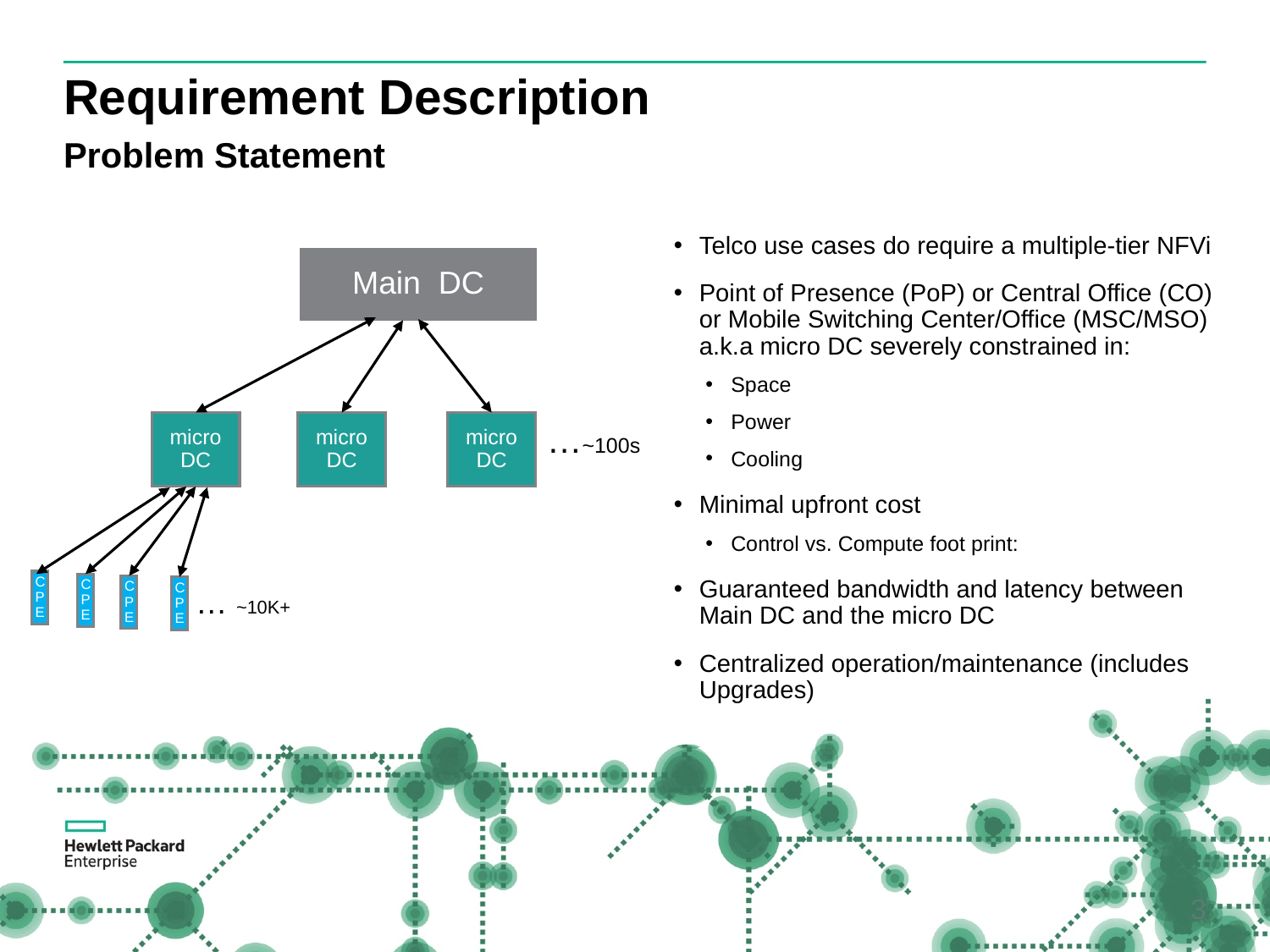

# Requirement Description Problem Statement
Telco use cases do require a multiple-tier NFVi
Point of Presence (PoP) or Central Office (CO) or Mobile Switching Center/Office (MSC/MSO) a.k.a micro DC severely constrained in:
Space
Power
Cooling
Minimal upfront cost
Control vs. Compute foot print:
Guaranteed bandwidth and latency between Main DC and the micro DC
Centralized operation/maintenance (includes Upgrades)

Main  DC
microDC
microDC
microDC
…~100s
CPE
CPE
CPE
CPE
… ~10K+
3